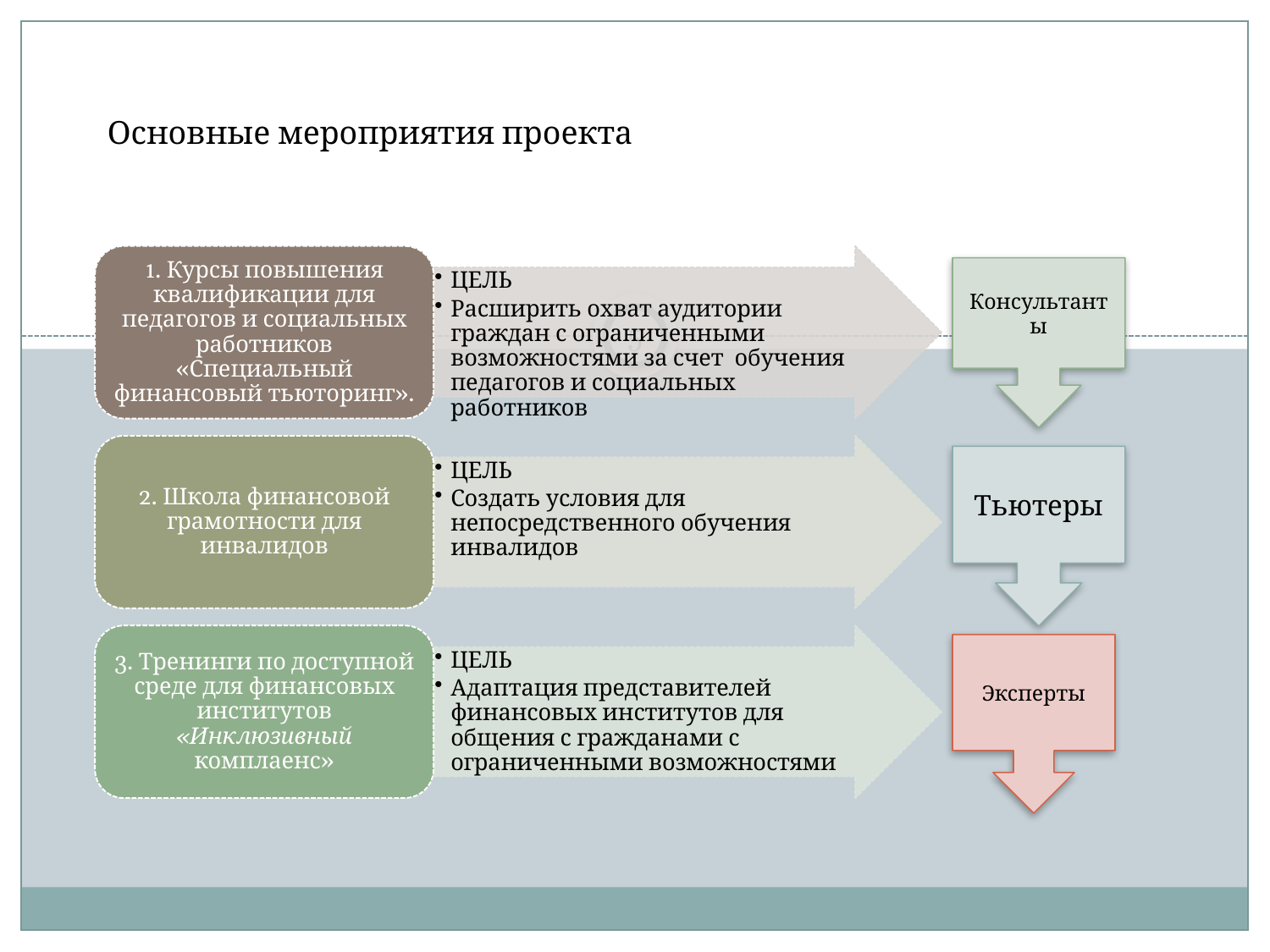

Основные мероприятия проекта

ЦЕЛЬ
Расширить охват аудитории граждан с ограниченными возможностями за счет  обучения педагогов и социальных работников
1. Курсы повышения квалификации для педагогов и социальных работников «Специальный финансовый тьюторинг».
ЦЕЛЬ
Создать условия для непосредственного обучения инвалидов
2. Школа финансовой грамотности для инвалидов
ЦЕЛЬ
Адаптация представителей финансовых институтов для общения с гражданами с ограниченными возможностями
3. Тренинги по доступной среде для финансовых институтов «Инклюзивный комплаенс»

Консультанты
5

Тьютеры
Эксперты